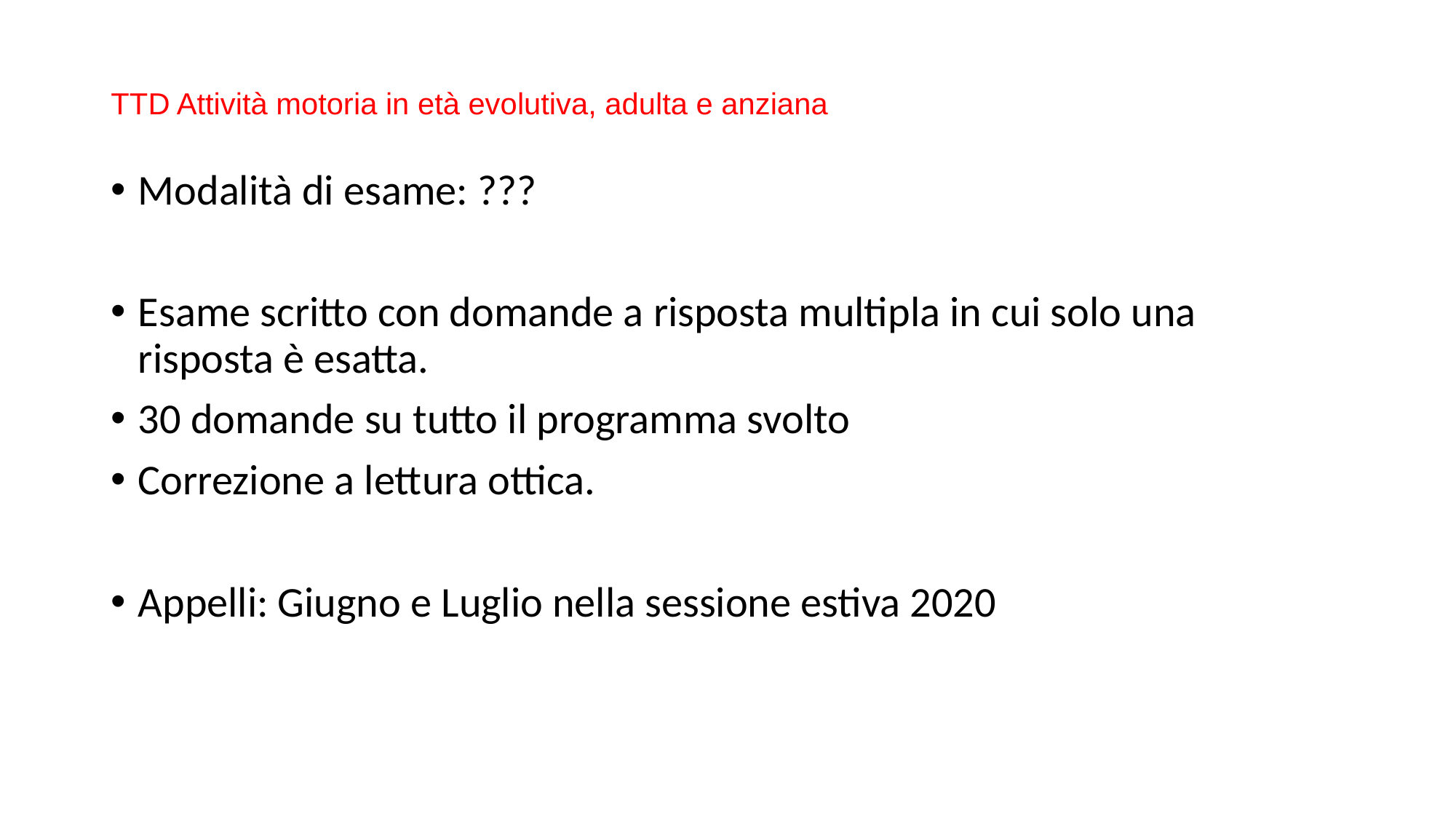

# TTD Attività motoria in età evolutiva, adulta e anziana
Modalità di esame: ???

Esame scritto con domande a risposta multipla in cui solo una 	risposta è esatta.
30 domande su tutto il programma svolto
Correzione a lettura ottica.

Appelli: Giugno e Luglio nella sessione estiva 2020